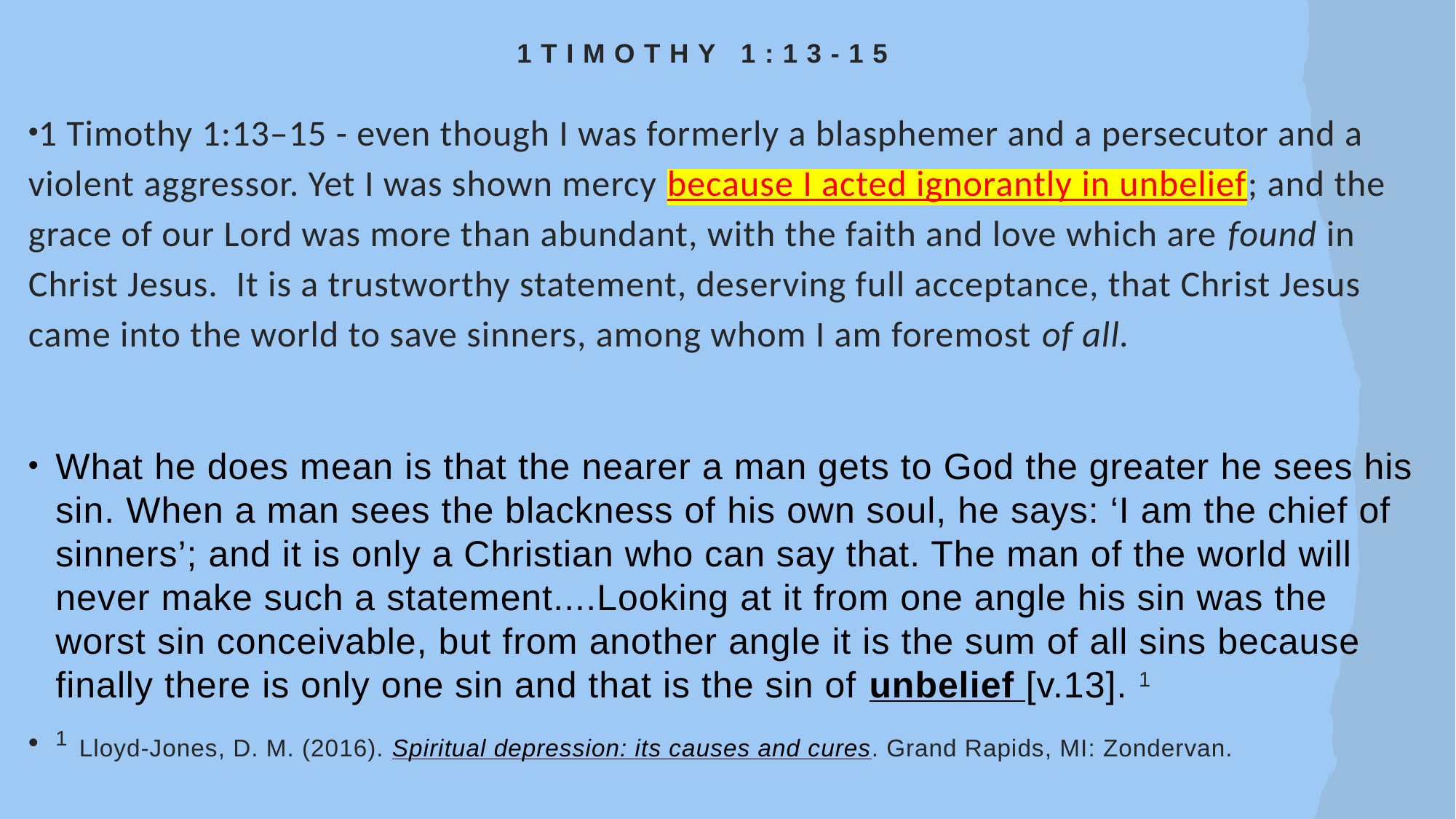

# 1Timothy 1:13-15
1 Timothy 1:13–15 - even though I was formerly a blasphemer and a persecutor and a violent aggressor. Yet I was shown mercy because I acted ignorantly in unbelief; and the grace of our Lord was more than abundant, with the faith and love which are found in Christ Jesus.  It is a trustworthy statement, deserving full acceptance, that Christ Jesus came into the world to save sinners, among whom I am foremost of all.

What he does mean is that the nearer a man gets to God the greater he sees his sin. When a man sees the blackness of his own soul, he says: ‘I am the chief of sinners’; and it is only a Christian who can say that. The man of the world will never make such a statement....Looking at it from one angle his sin was the worst sin conceivable, but from another angle it is the sum of all sins because finally there is only one sin and that is the sin of unbelief [v.13]. 1
1 Lloyd-Jones, D. M. (2016). Spiritual depression: its causes and cures. Grand Rapids, MI: Zondervan.